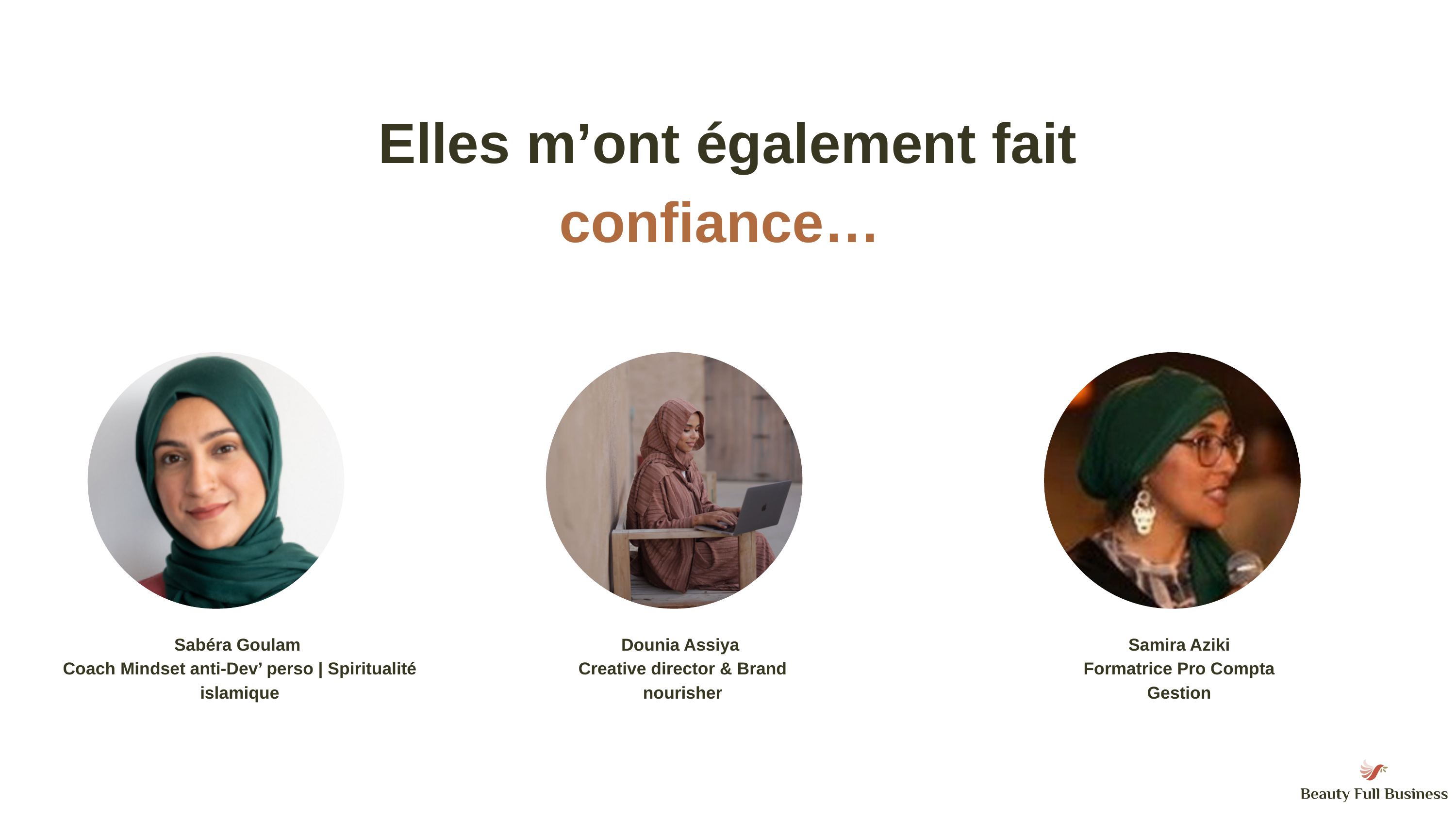

Elles m’ont également fait confiance…

Sabéra Goulam
Coach Mindset anti-Dev’ perso | Spiritualité islamique
Dounia Assiya
Creative director & Brand nourisher
Samira Aziki
Formatrice Pro Compta Gestion